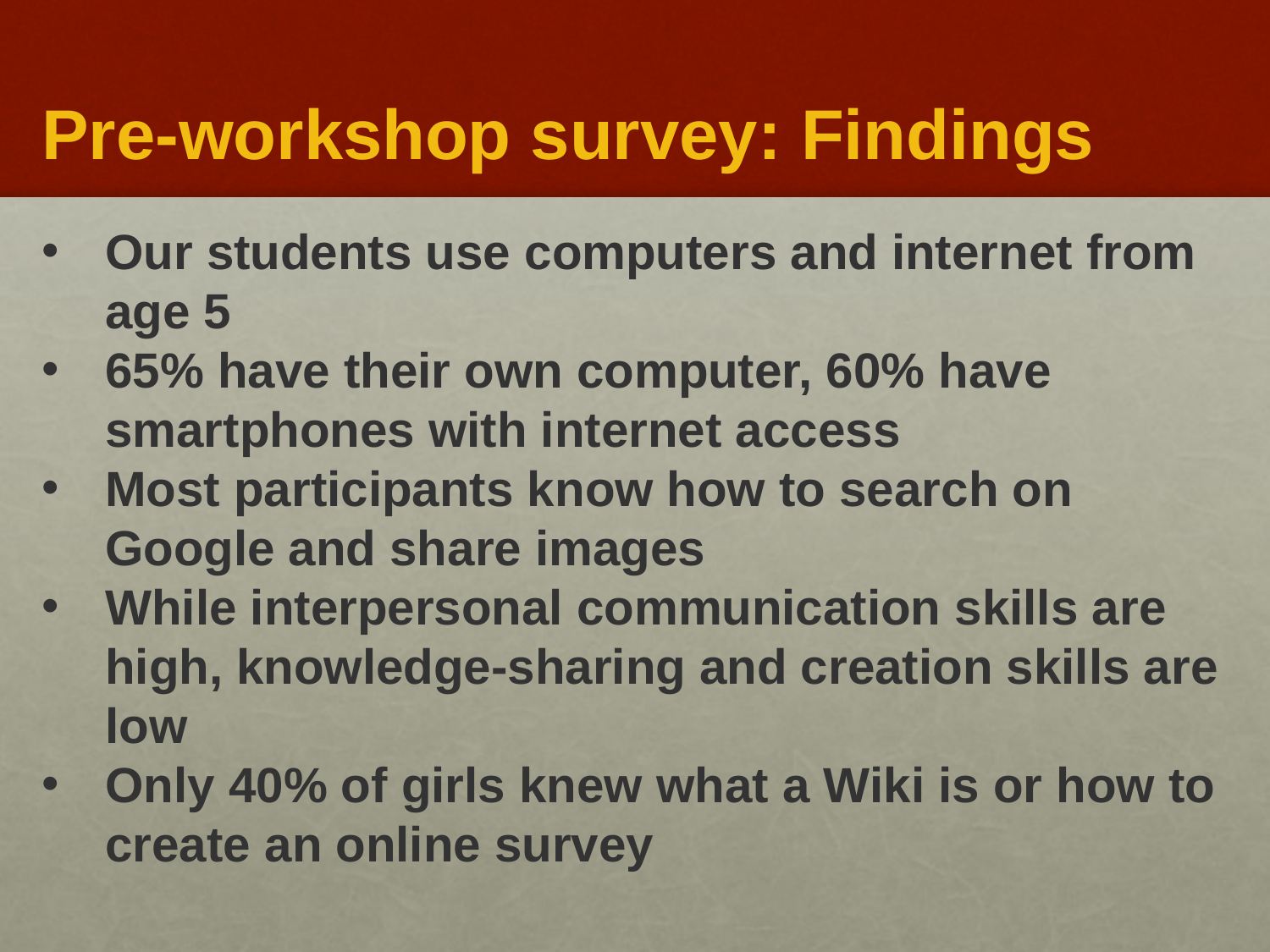

Pre-workshop survey: Findings
Our students use computers and internet from age 5
65% have their own computer, 60% have smartphones with internet access
Most participants know how to search on Google and share images
While interpersonal communication skills are high, knowledge-sharing and creation skills are low
Only 40% of girls knew what a Wiki is or how to create an online survey